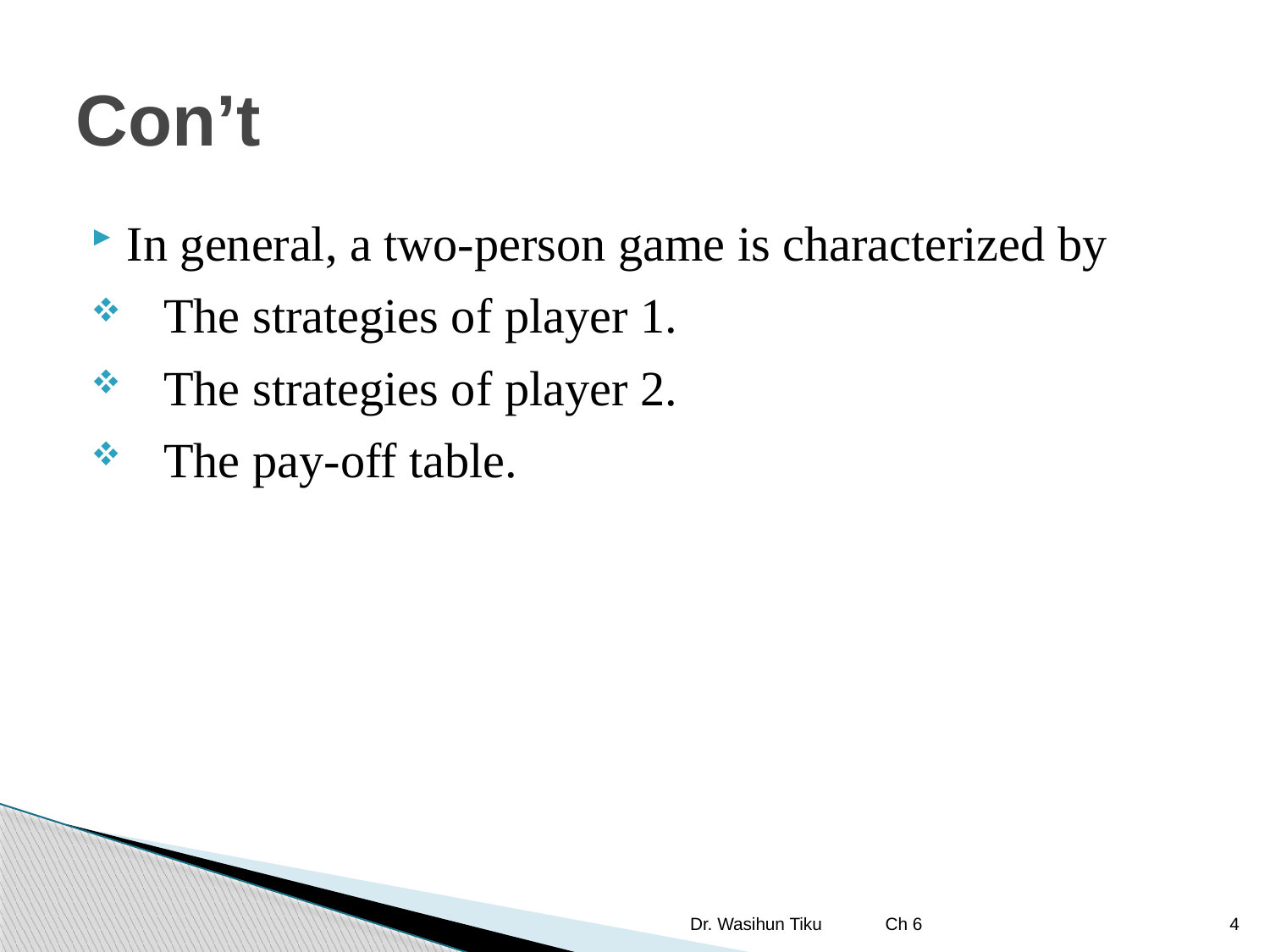

# Con’t
In general, a two-person game is characterized by
   The strategies of player 1.
   The strategies of player 2.
   The pay-off table.

Dr. Wasihun Tiku             Ch 6
4